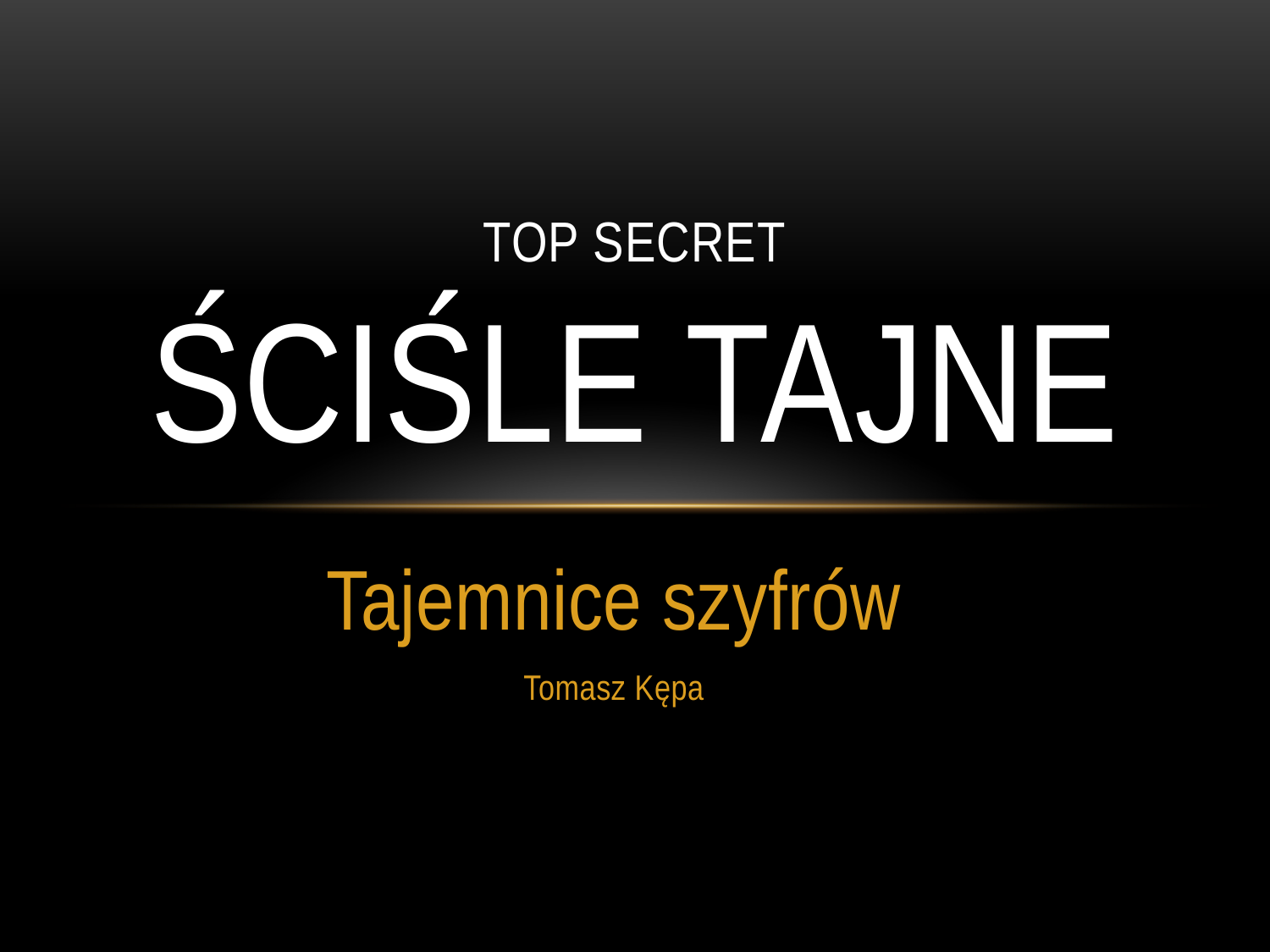

# Top secret Ściśle tajne
Tajemnice szyfrów
Tomasz Kępa